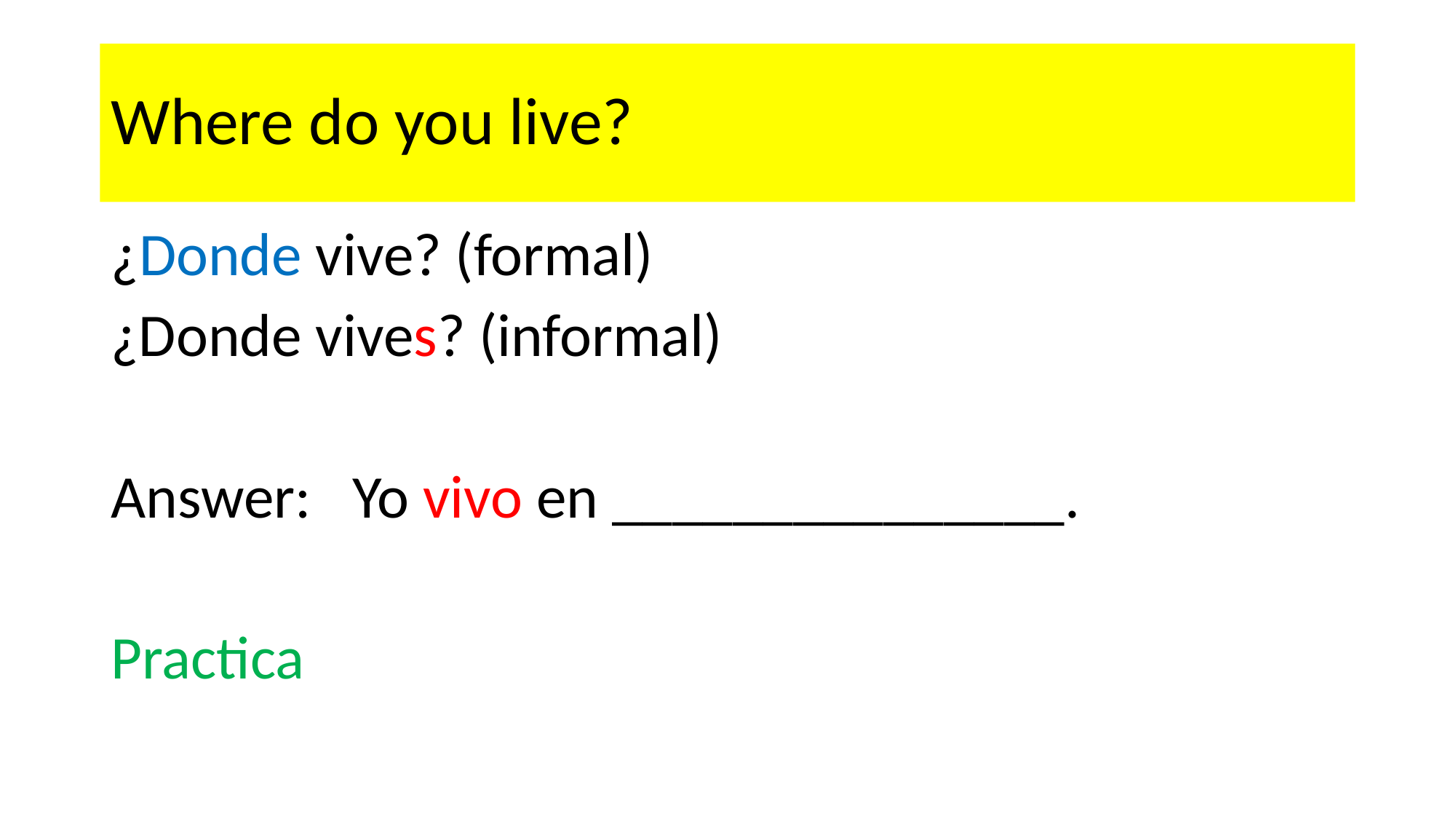

# Where do you live?
¿Donde vive? (formal)
¿Donde vives? (informal)

Answer:   Yo vivo en _______________.

Practica